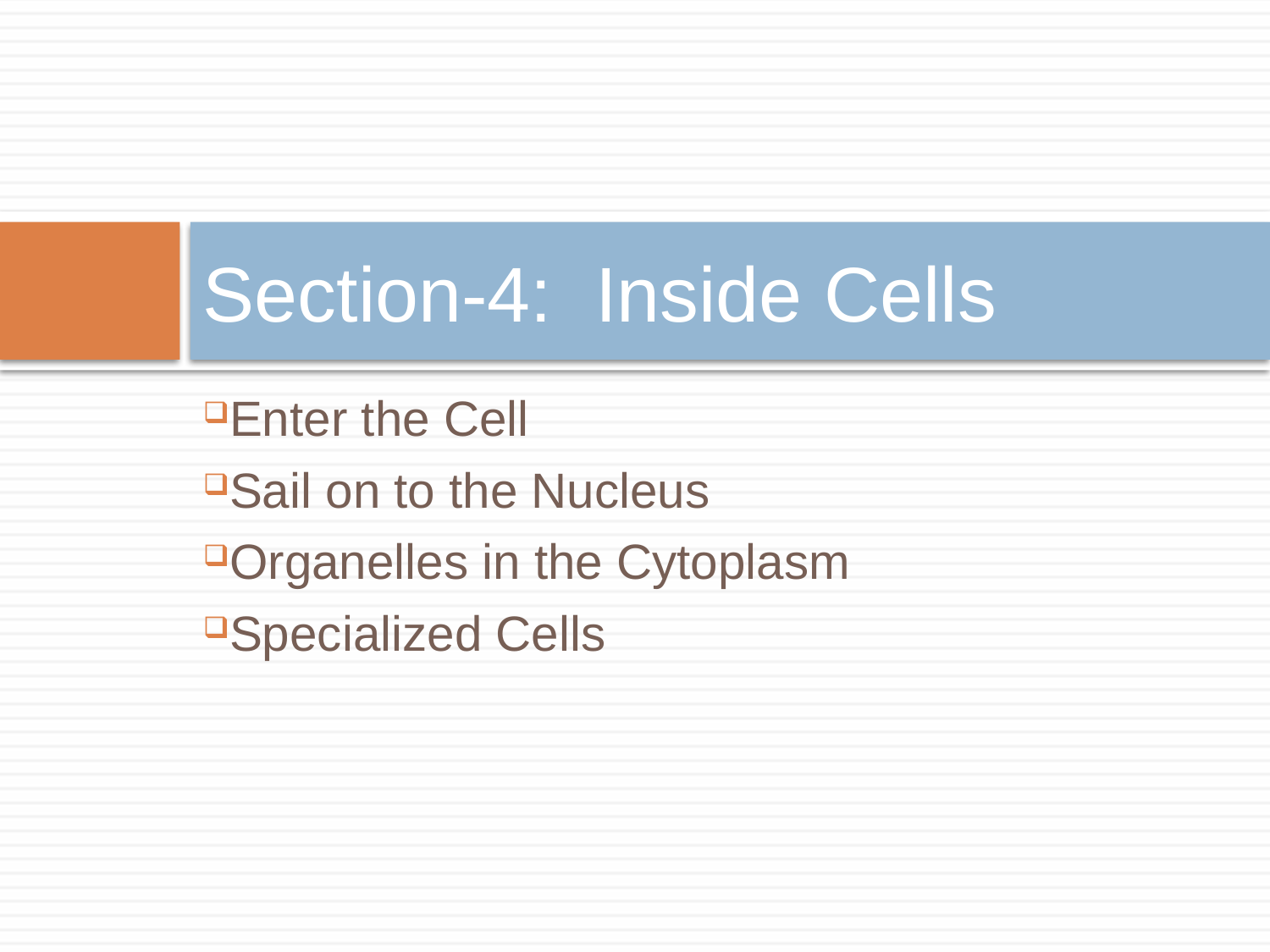

# Section-4:  Inside Cells
Enter the Cell
Sail on to the Nucleus
Organelles in the Cytoplasm
Specialized Cells